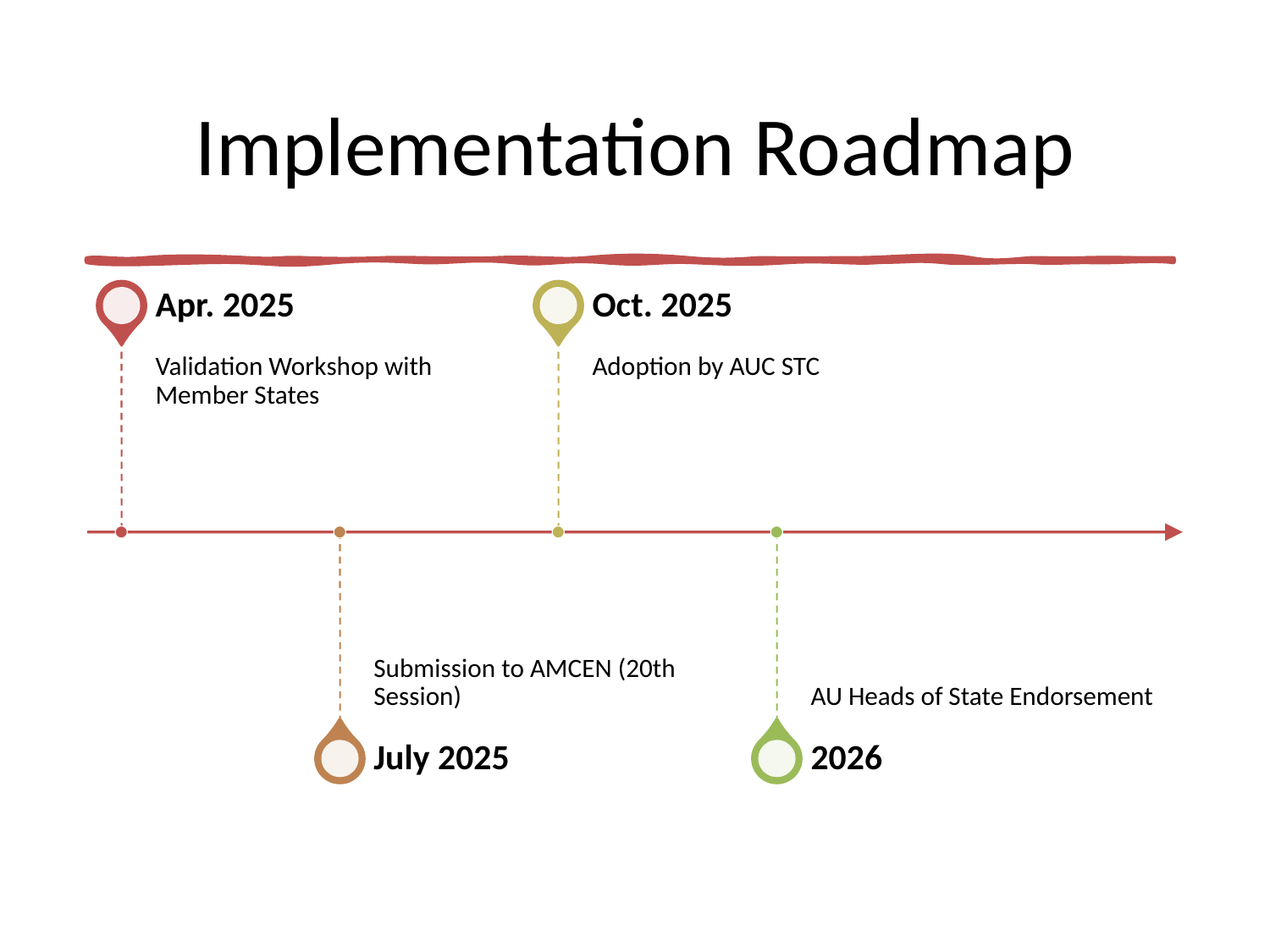

# Implementation Roadmap
Validation Workshop with Member States
Apr. 2025
Submission to AMCEN (20th Session)
July 2025
Adoption by AUC STC
Oct. 2025
AU Heads of State Endorsement
2026